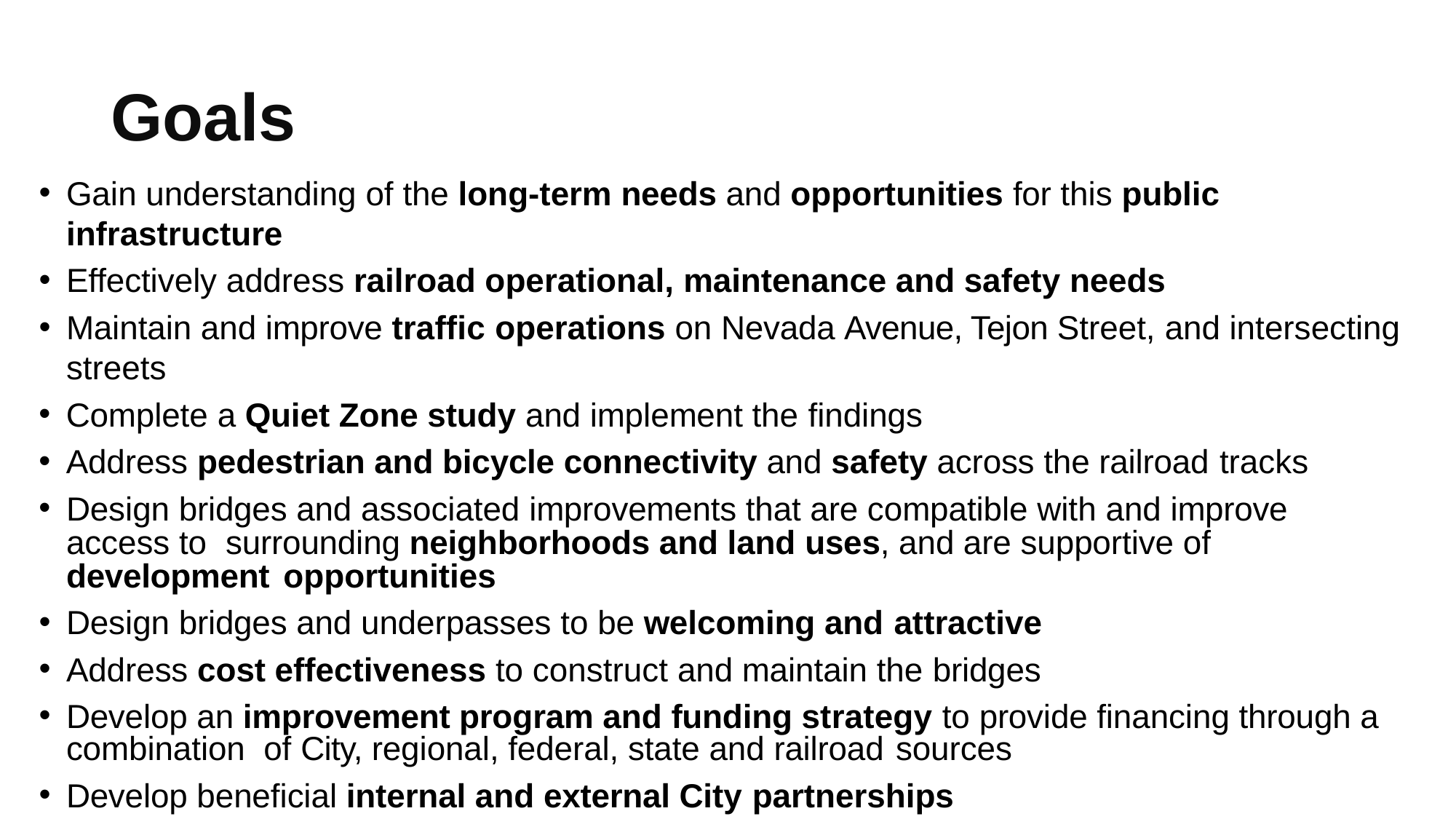

# Goals
Gain understanding of the long-term needs and opportunities for this public infrastructure
Effectively address railroad operational, maintenance and safety needs
Maintain and improve traffic operations on Nevada Avenue, Tejon Street, and intersecting streets
Complete a Quiet Zone study and implement the findings
Address pedestrian and bicycle connectivity and safety across the railroad tracks
Design bridges and associated improvements that are compatible with and improve access to  surrounding neighborhoods and land uses, and are supportive of development opportunities
Design bridges and underpasses to be welcoming and attractive
Address cost effectiveness to construct and maintain the bridges
Develop an improvement program and funding strategy to provide financing through a combination  of City, regional, federal, state and railroad sources
Develop beneficial internal and external City partnerships
Inform the public and engage stakeholders potentially impacted by the project